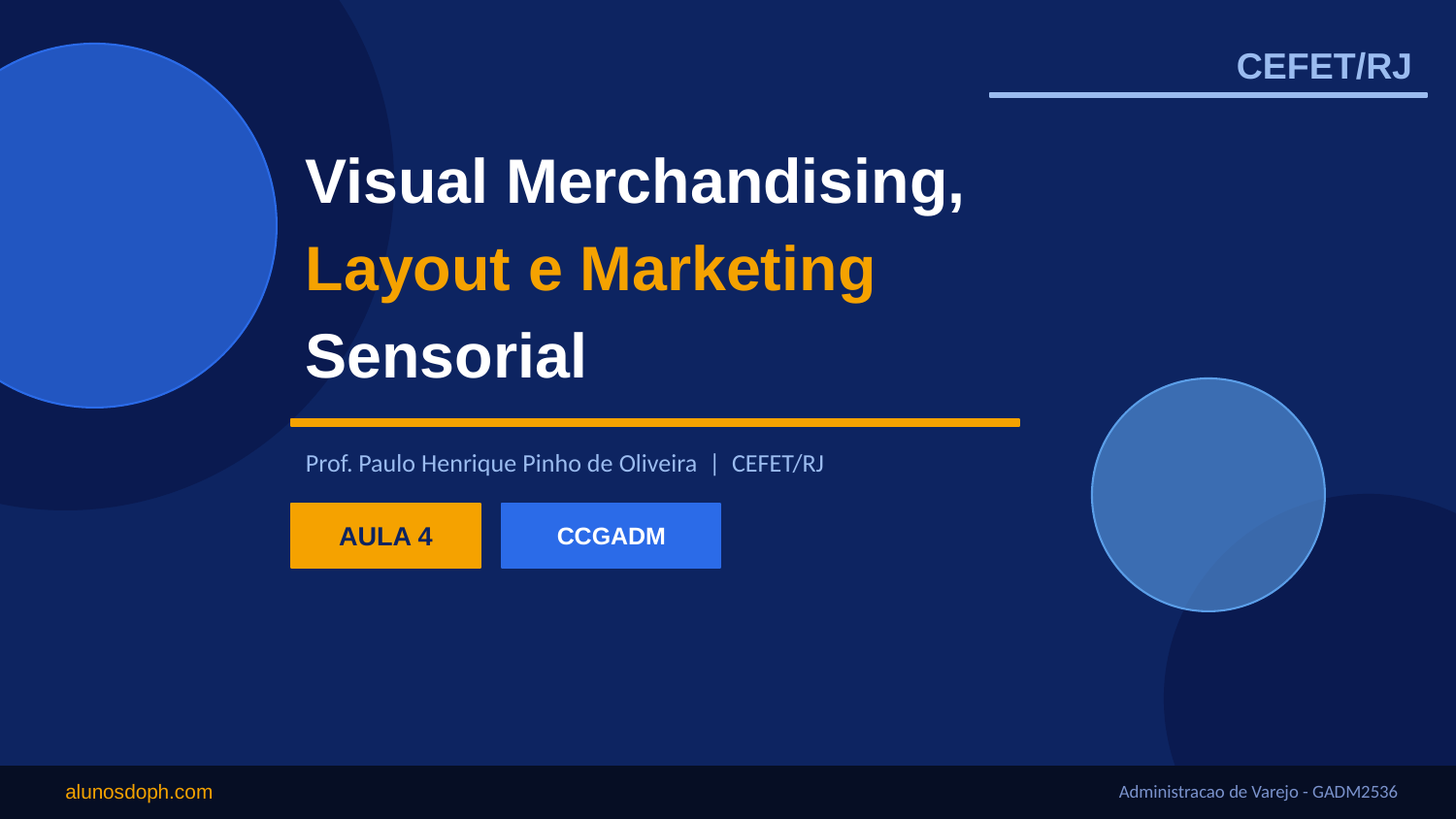

CEFET/RJ

Visual Merchandising,
Layout e Marketing
Sensorial

Prof. Paulo Henrique Pinho de Oliveira  |  CEFET/RJ

AULA 4

CCGADM

alunosdoph.com
Administracao de Varejo - GADM2536